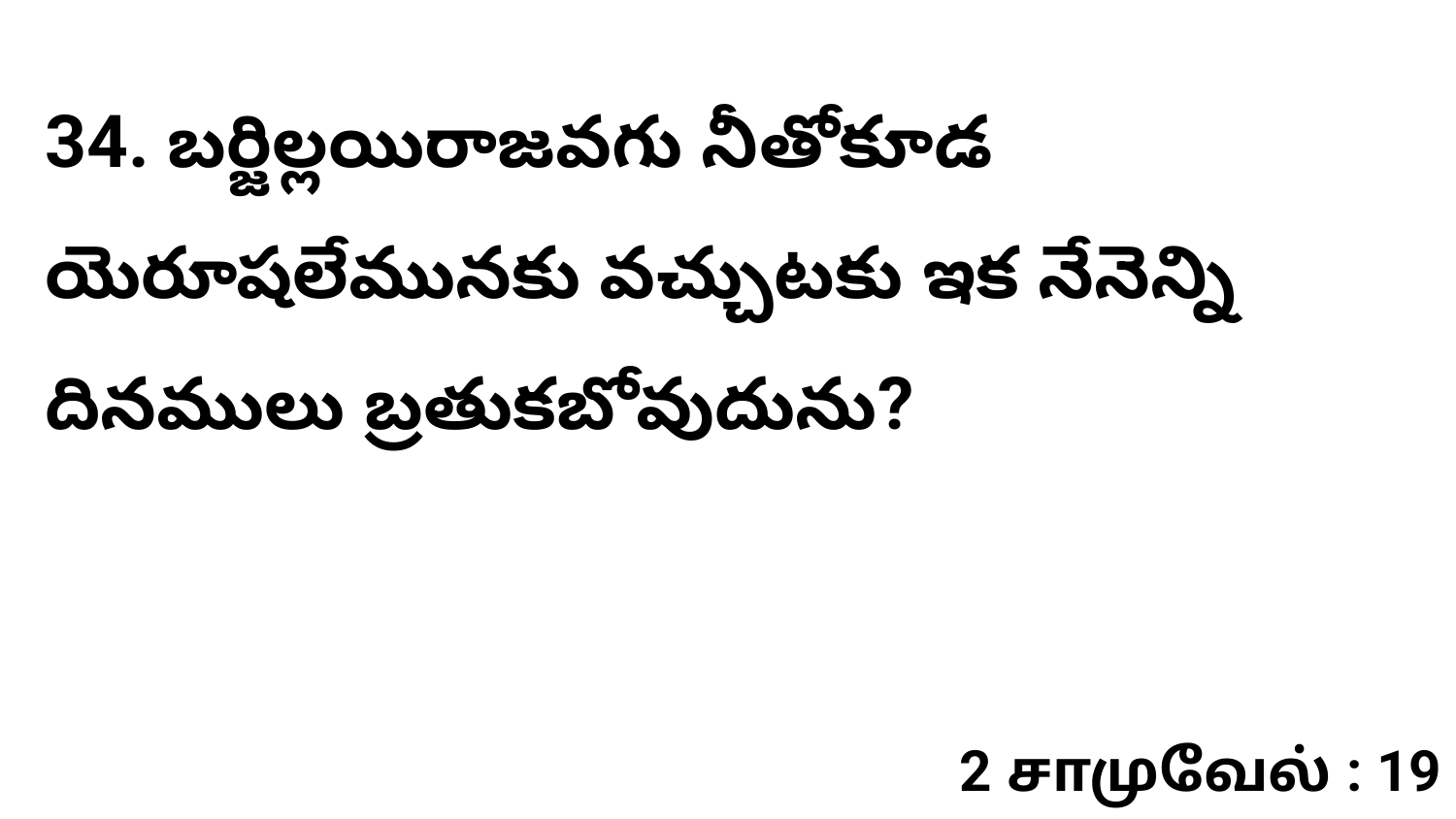

34. బర్జిల్లయిరాజవగు నీతోకూడ యెరూషలేమునకు వచ్చుటకు ఇక నేనెన్ని దినములు బ్రతుకబోవుదును?
2 சாமுவேல் : 19